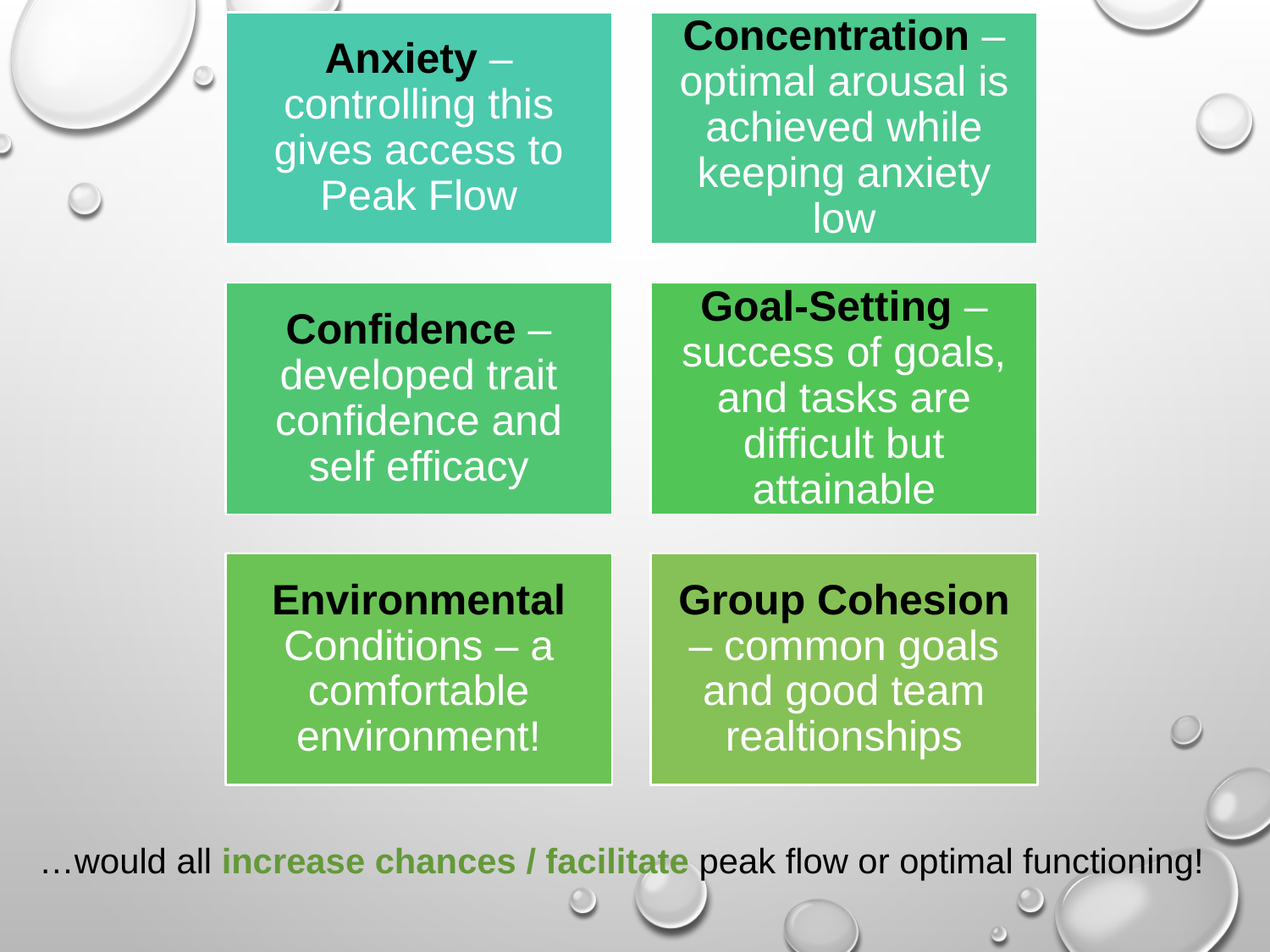

Anxiety – controlling this gives access to Peak Flow
Concentration – optimal arousal is achieved while keeping anxiety low
Confidence – developed trait confidence and self efficacy
Goal-Setting – success of goals, and tasks are difficult but attainable
Environmental Conditions – a comfortable environment!
Group Cohesion – common goals and good team realtionships
…would all increase chances / facilitate peak flow or optimal functioning!